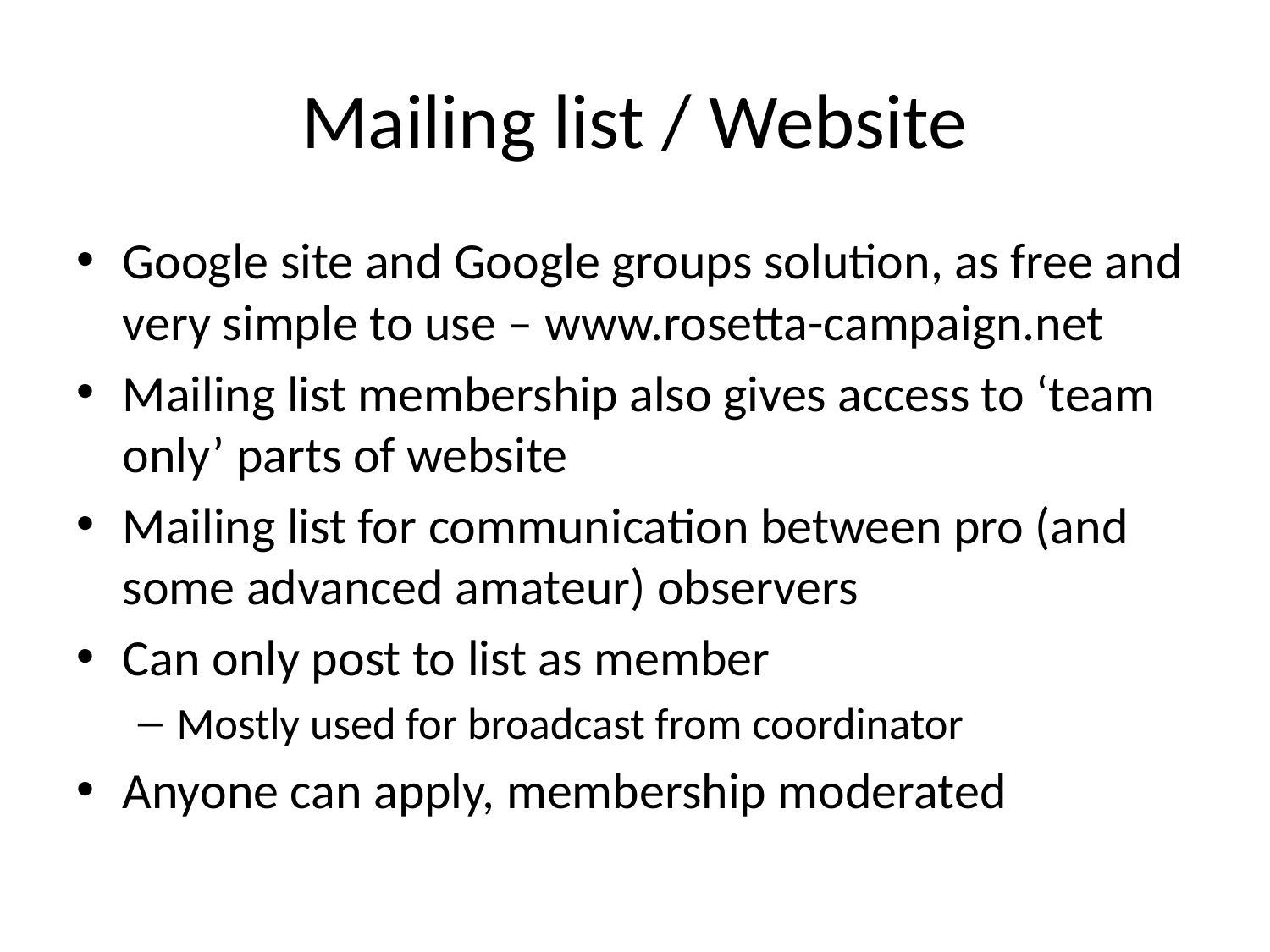

# Mailing list / Website
Google site and Google groups solution, as free and very simple to use – www.rosetta-campaign.net
Mailing list membership also gives access to ‘team only’ parts of website
Mailing list for communication between pro (and some advanced amateur) observers
Can only post to list as member
Mostly used for broadcast from coordinator
Anyone can apply, membership moderated